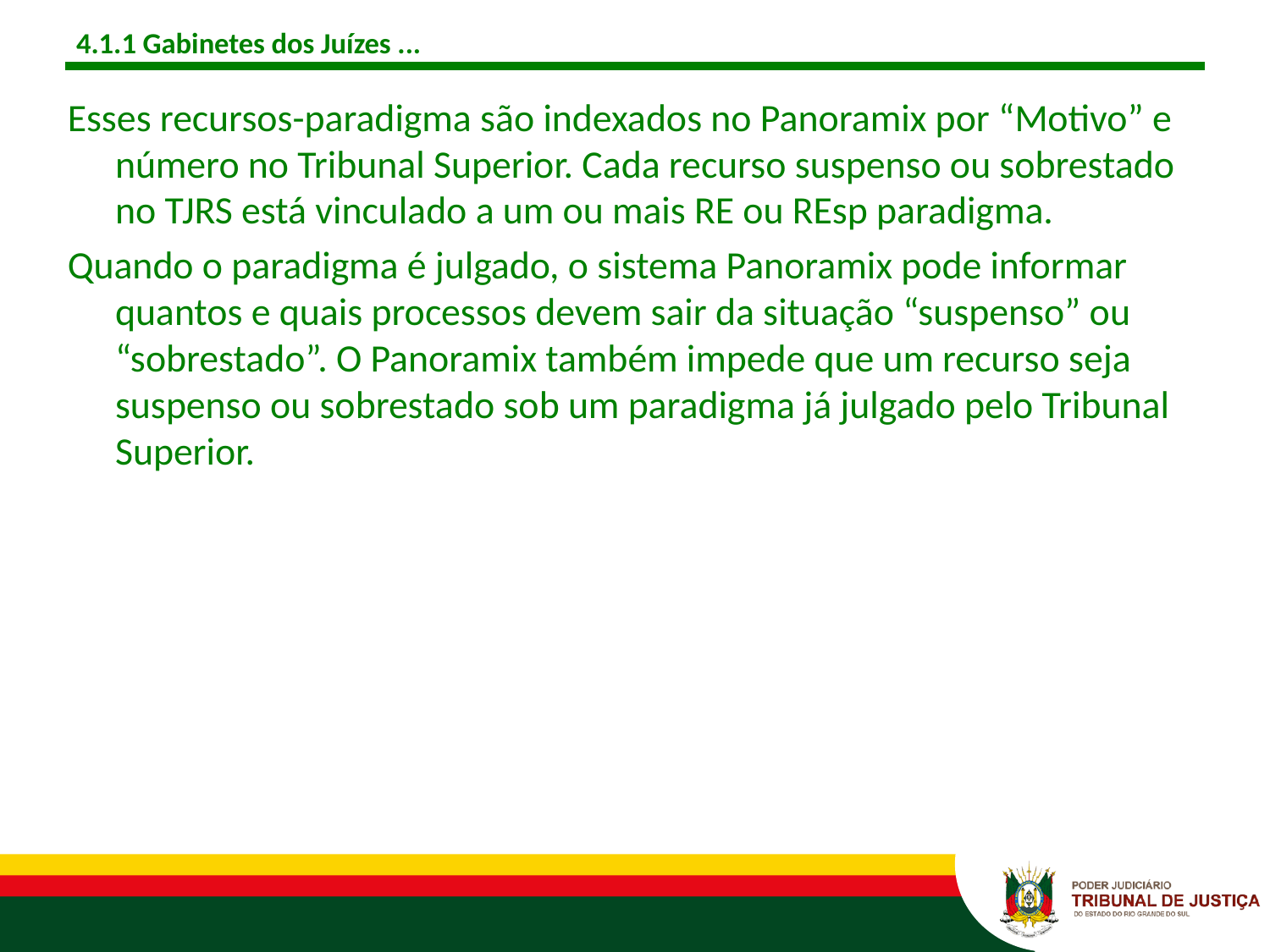

# 4.1.1 Gabinetes dos Juízes ...
Esses recursos-paradigma são indexados no Panoramix por “Motivo” e número no Tribunal Superior. Cada recurso suspenso ou sobrestado no TJRS está vinculado a um ou mais RE ou REsp paradigma.
Quando o paradigma é julgado, o sistema Panoramix pode informar quantos e quais processos devem sair da situação “suspenso” ou “sobrestado”. O Panoramix também impede que um recurso seja suspenso ou sobrestado sob um paradigma já julgado pelo Tribunal Superior.